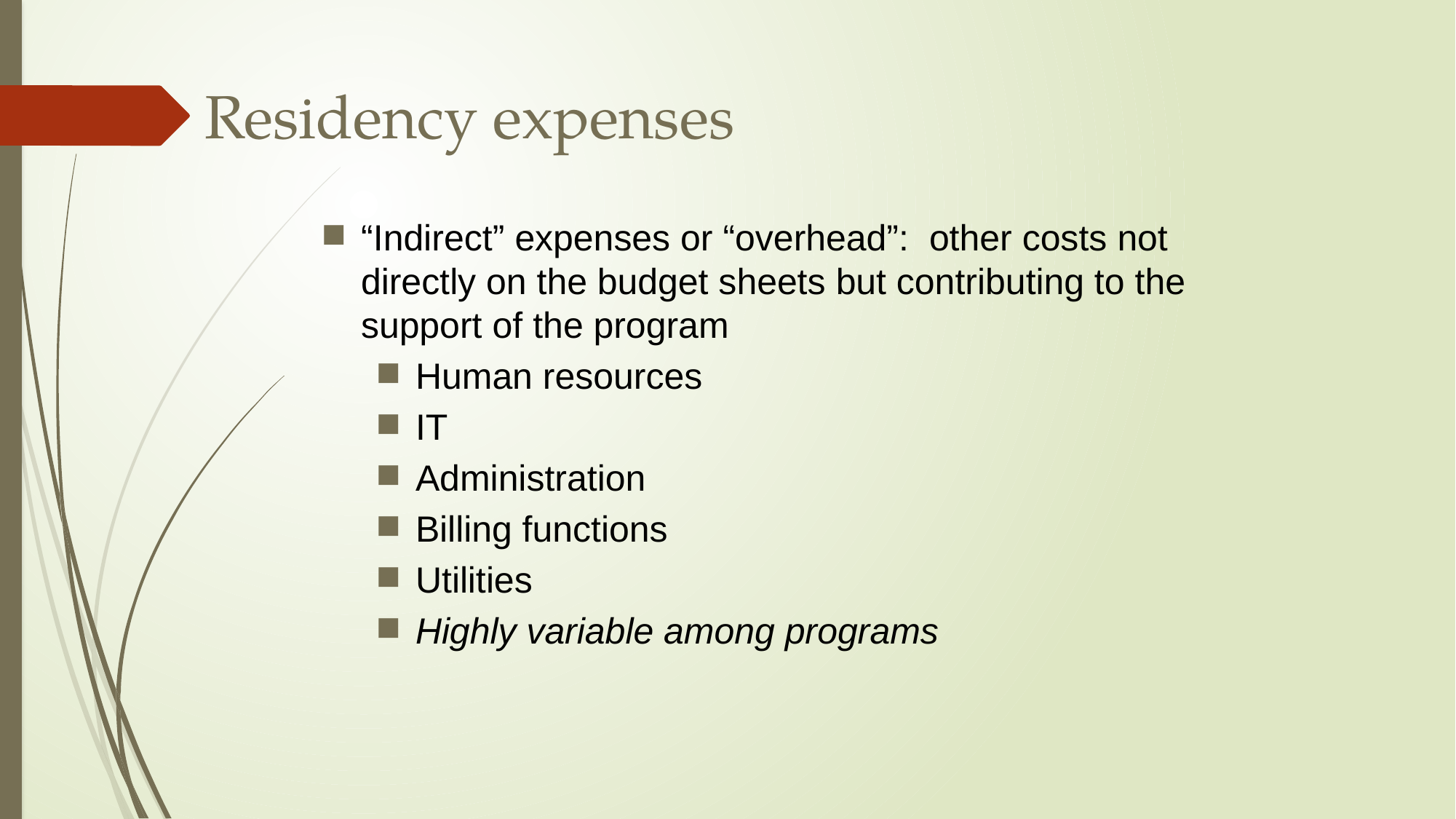

Residency expenses
“Indirect” expenses or “overhead”:  other costs not directly on the budget sheets but contributing to the support of the program
Human resources
IT
Administration
Billing functions
Utilities
Highly variable among programs